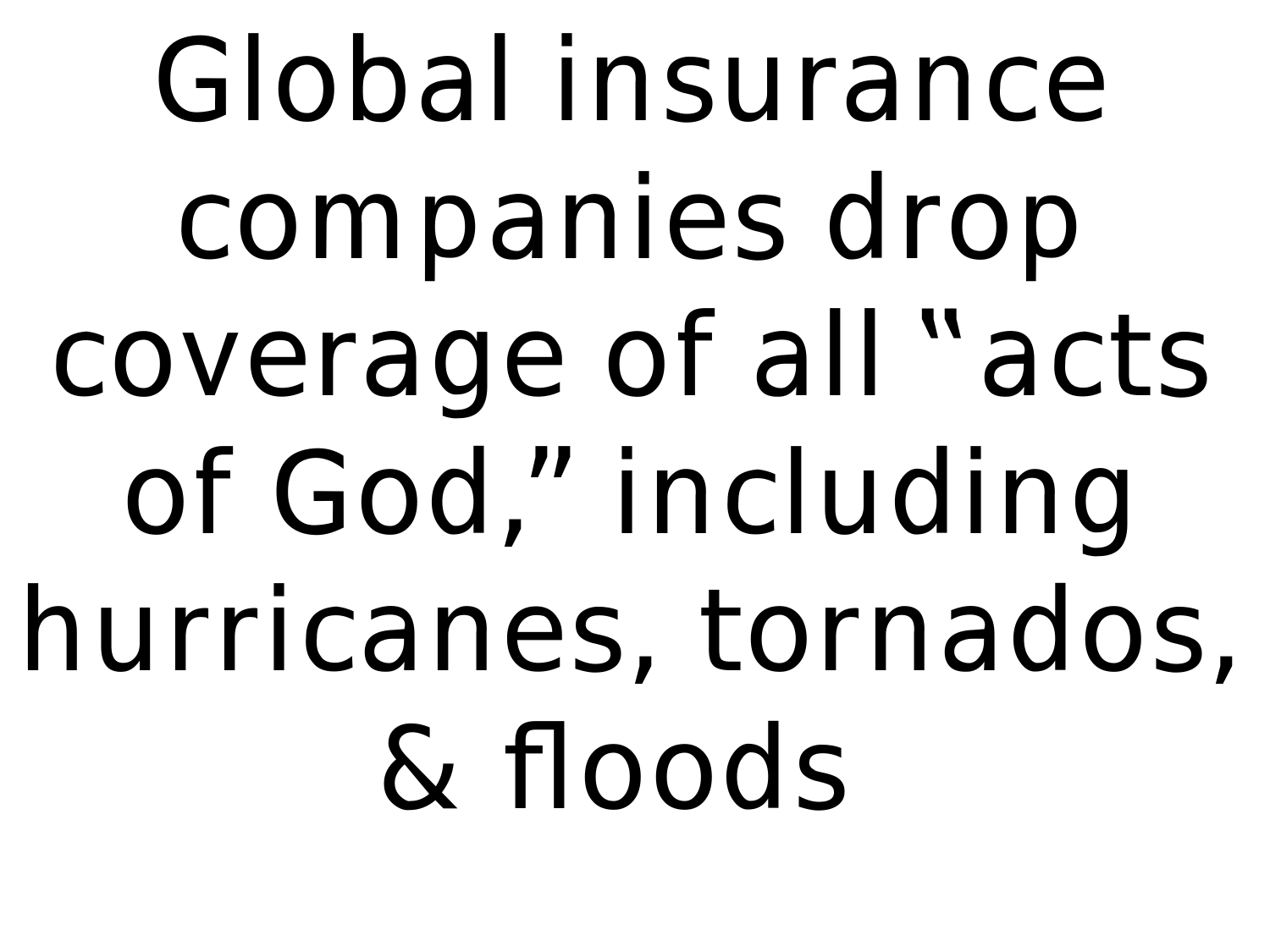

Global insurance companies drop coverage of all “acts of God,” including hurricanes, tornados, & floods